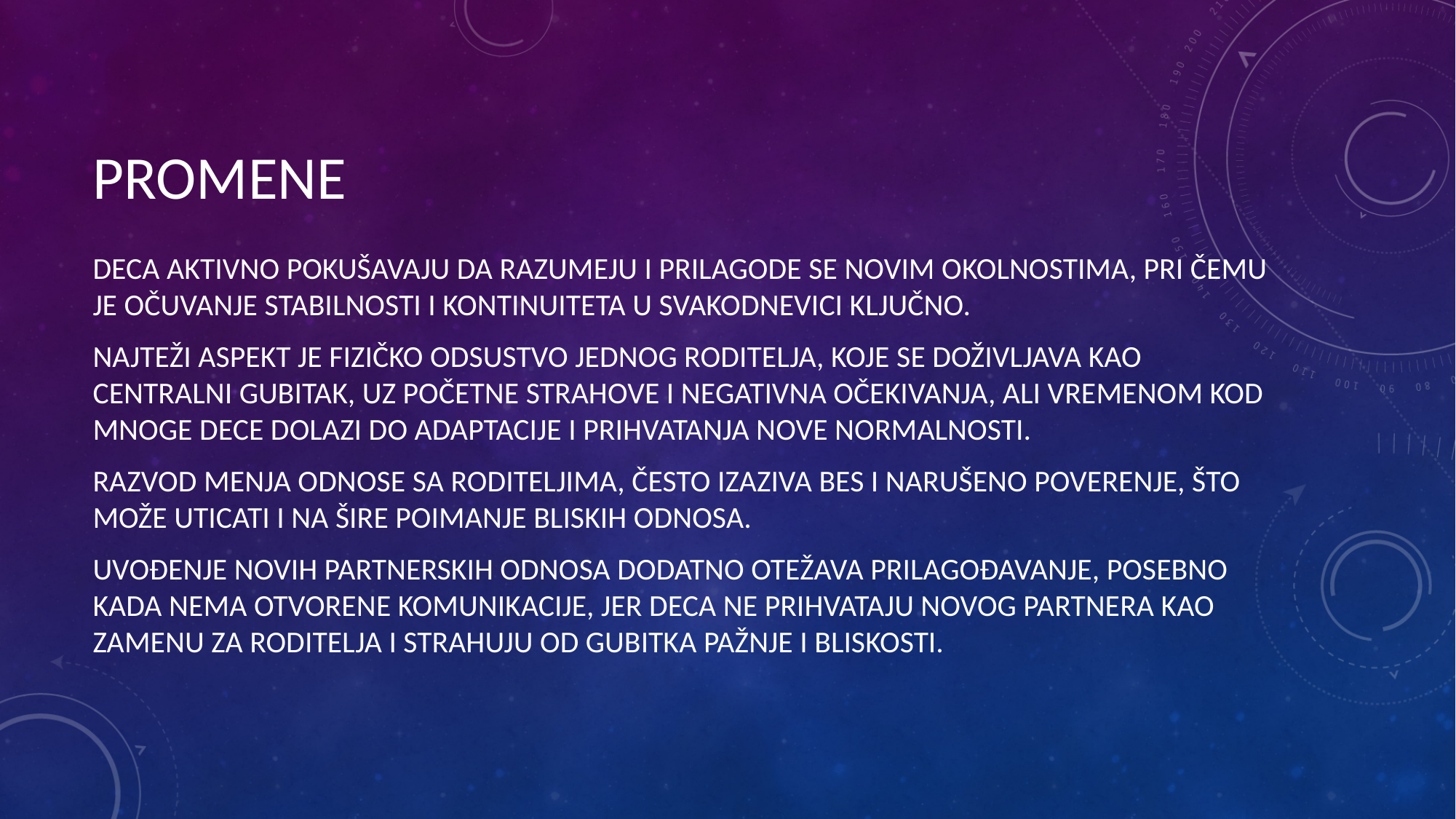

# promene
Deca aktivno pokušavaju da razumeju i prilagode se novim okolnostima, pri čemu je očuvanje stabilnosti i kontinuiteta u svakodnevici ključno.
Najteži aspekt je fizičko odsustvo jednog roditelja, koje se doživljava kao centralni gubitak, uz početne strahove i negativna očekivanja, ali vremenom kod mnoge dece dolazi do adaptacije i prihvatanja nove normalnosti.
Razvod menja odnose sa roditeljima, često izaziva bes i narušeno poverenje, što može uticati i na šire poimanje bliskih odnosa.
Uvođenje novih partnerskih odnosa dodatno otežava prilagođavanje, posebno kada nema otvorene komunikacije, jer deca ne prihvataju novog partnera kao zamenu za roditelja i strahuju od gubitka pažnje i bliskosti.